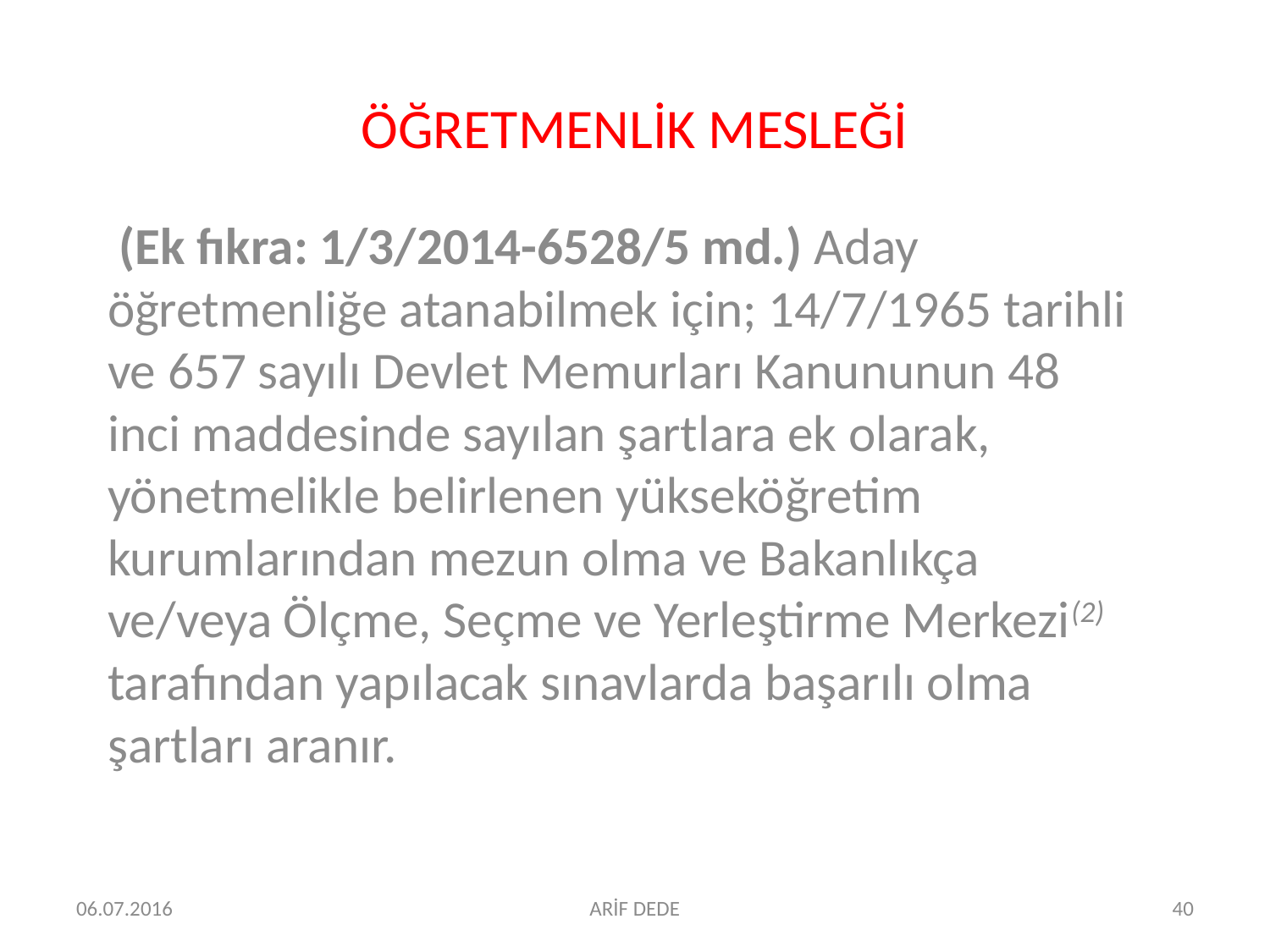

# ÖĞRETMENLİK MESLEĞİ
 (Ek fıkra: 1/3/2014-6528/5 md.) Aday öğretmenliğe atanabilmek için; 14/7/1965 tarihli ve 657 sayılı Devlet Memurları Kanununun 48 inci maddesinde sayılan şartlara ek olarak, yönetmelikle belirlenen yükseköğretim kurumlarından mezun olma ve Bakanlıkça ve/veya Ölçme, Seçme ve Yerleştirme Merkezi(2) tarafından yapılacak sınavlarda başarılı olma şartları aranır.

06.07.2016
ARİF DEDE
40